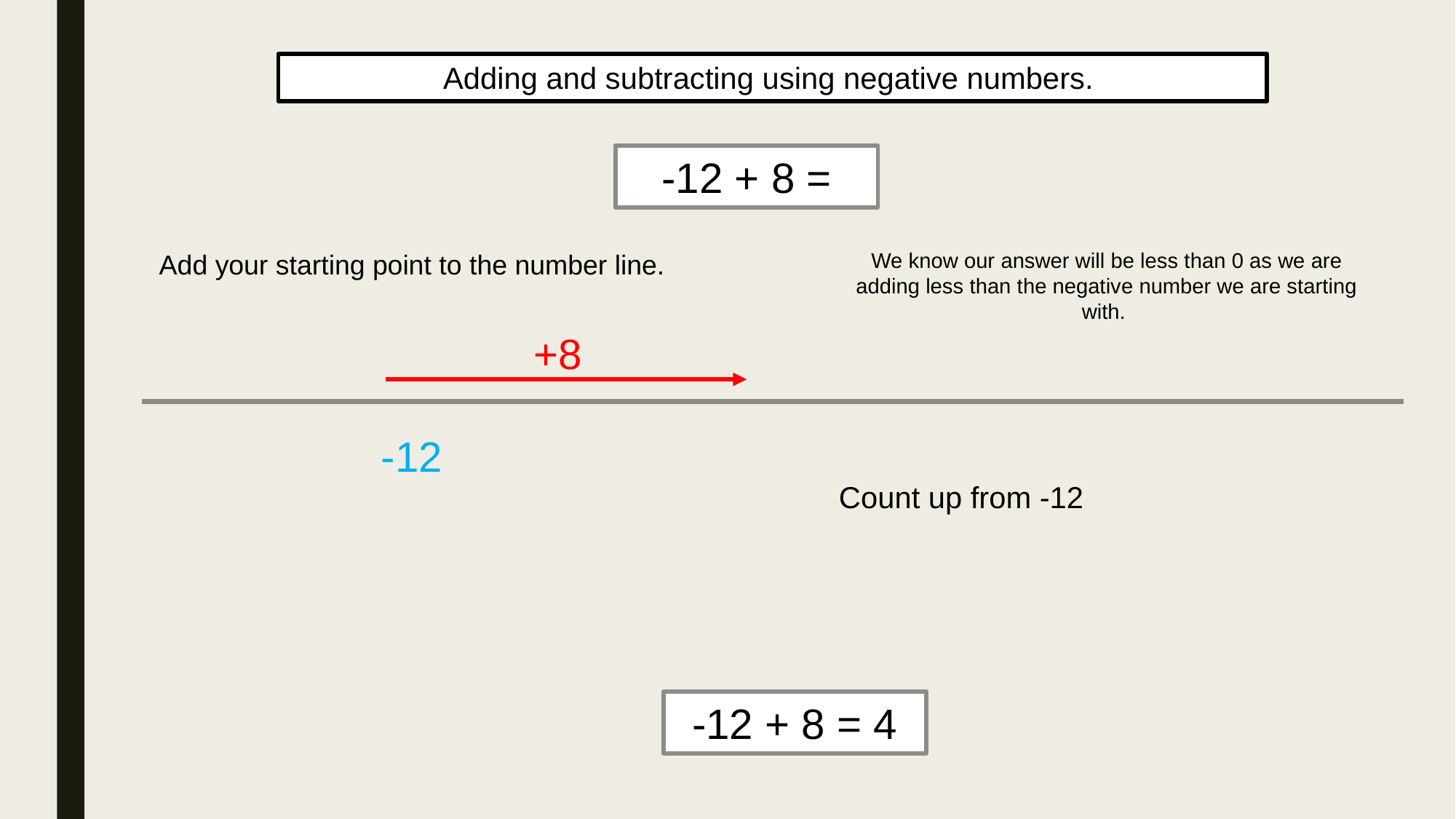

Adding and subtracting using negative numbers.
-12 + 8 =
Add your starting point to the number line.
We know our answer will be less than 0 as we are adding less than the negative number we are starting with.
+8
-12
Count up from -12
-12 + 8 = 4